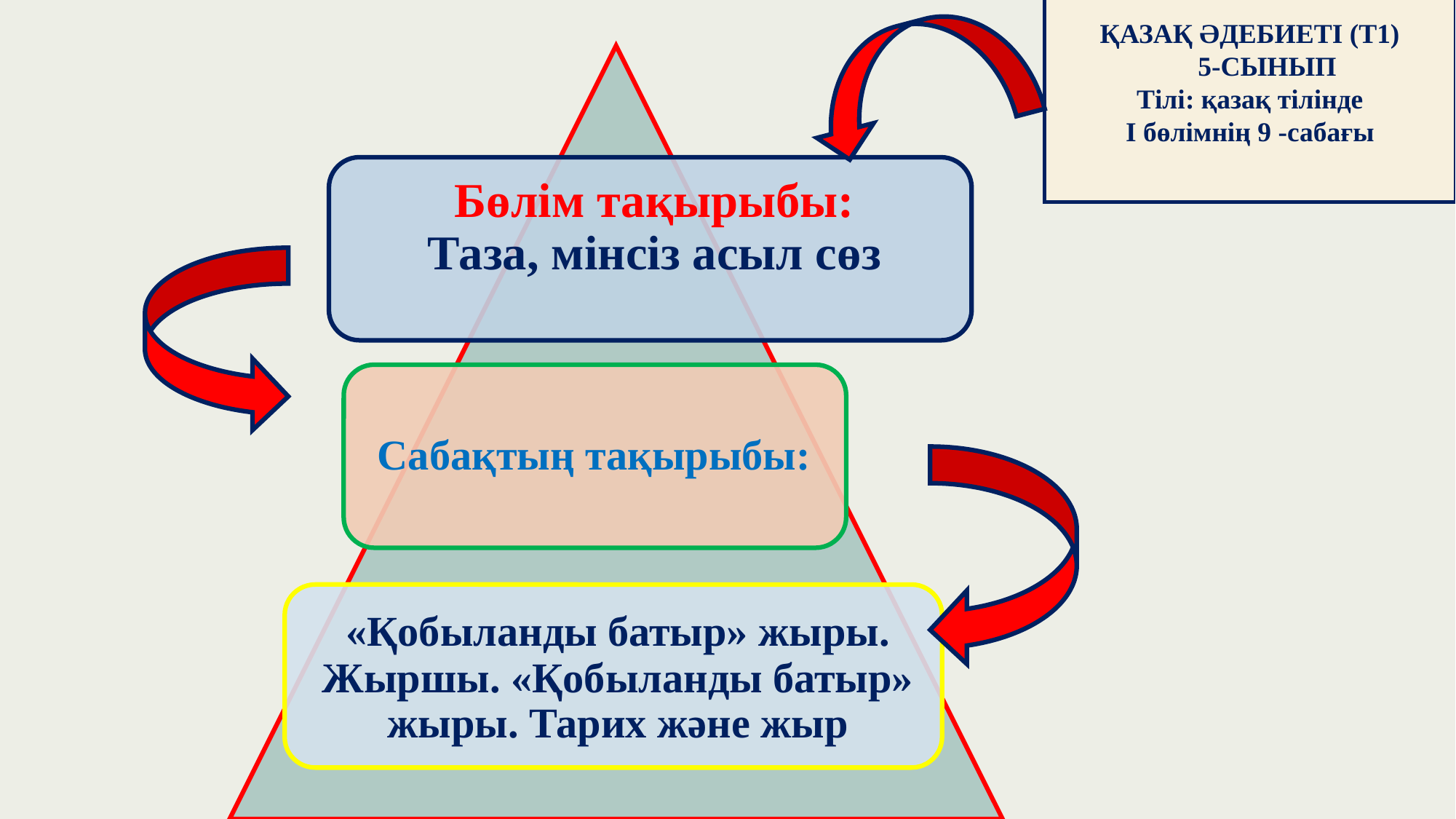

ҚАЗАҚ ӘДЕБИЕТІ (Т1)
     5-СЫНЫП
Тілі: қазақ тілінде
І бөлімнің 9 -сабағы

Бөлім тақырыбы:
Таза, мінсіз асыл сөз
Сабақтың тақырыбы:

«Қобыланды батыр» жыры. Жыршы. «Қобыланды батыр» жыры. Тарих және жыр